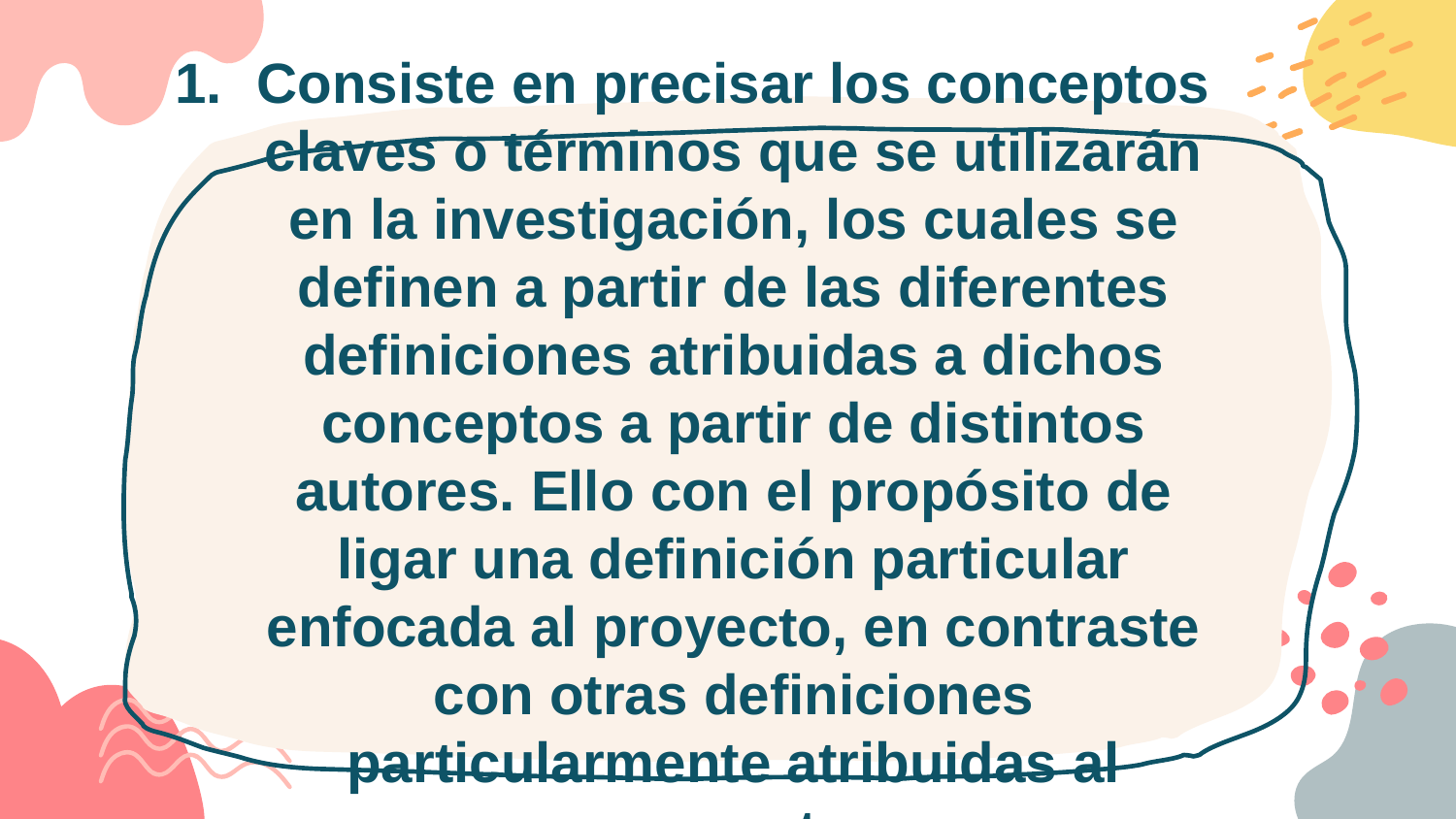

# Consiste en precisar los conceptos claves o términos que se utilizarán en la investigación, los cuales se definen a partir de las diferentes definiciones atribuidas a dichos conceptos a partir de distintos autores. Ello con el propósito de ligar una definición particular enfocada al proyecto, en contraste con otras definiciones particularmente atribuidas al concepto.